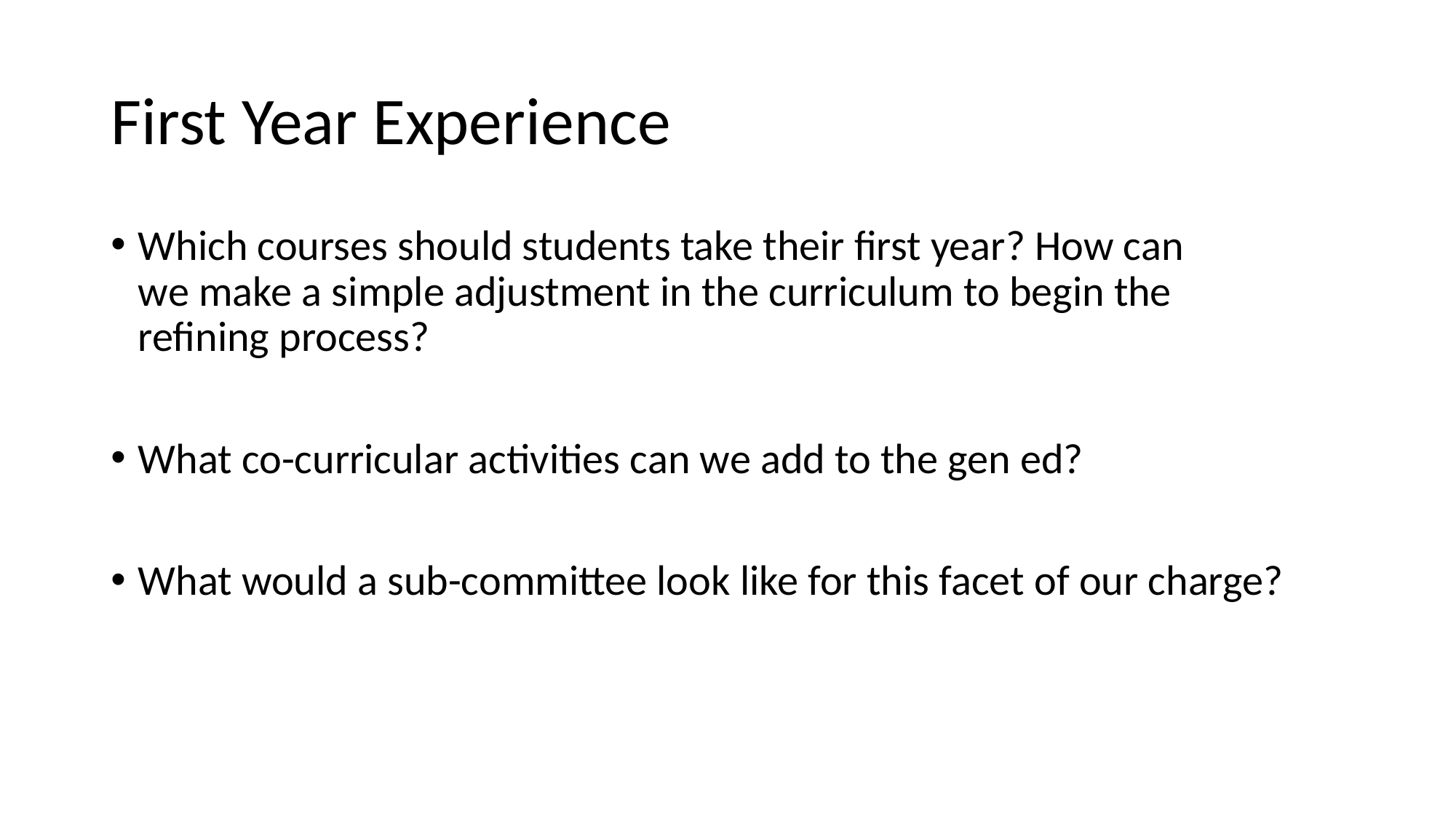

First Year Experience
Which courses should students take their first year? How can we make a simple adjustment in the curriculum to begin the refining process?

What co-curricular activities can we add to the gen ed?

What would a sub-committee look like for this facet of our charge?